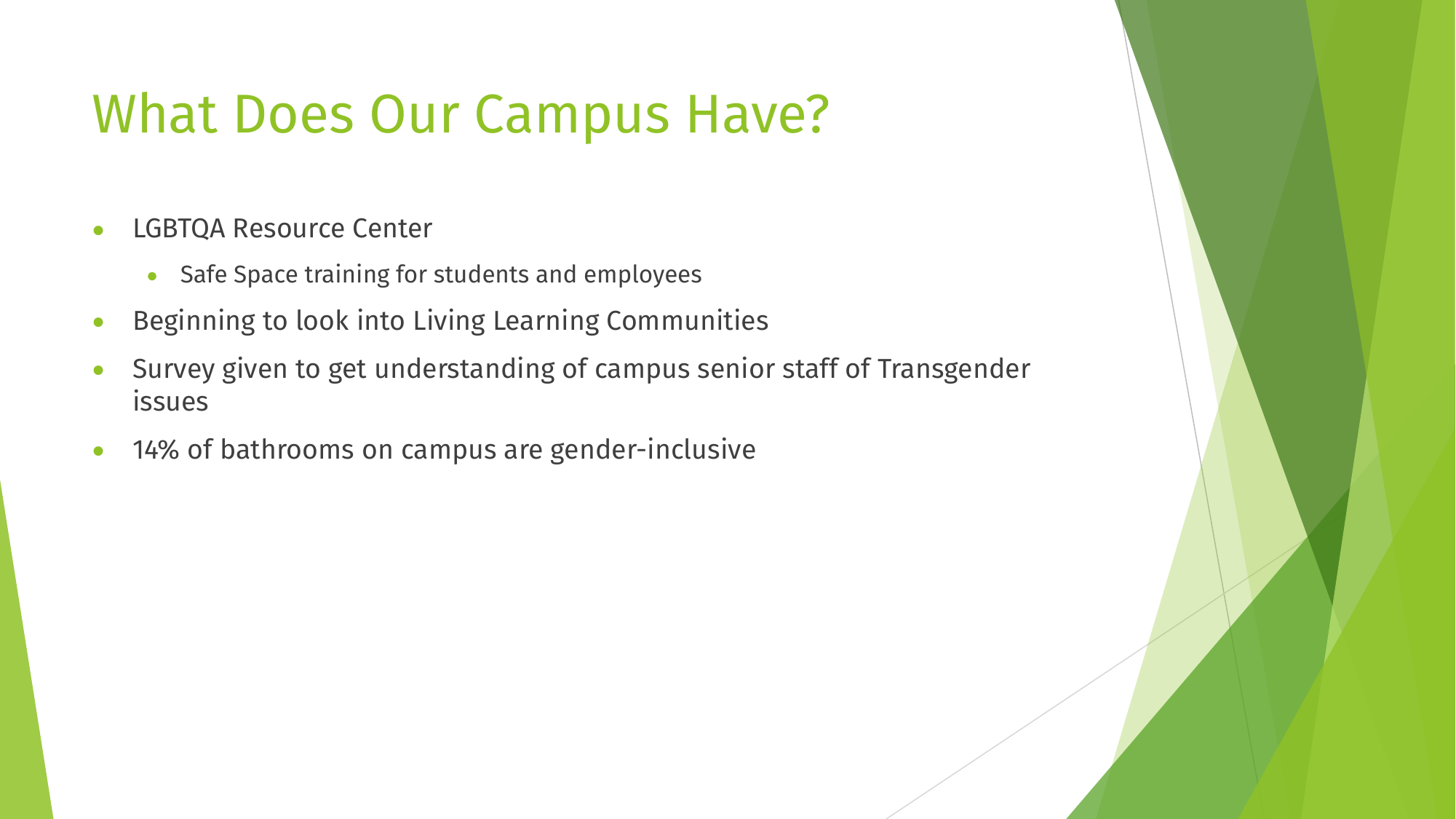

# What Does Our Campus Have?
LGBTQA Resource Center
Safe Space training for students and employees
Beginning to look into Living Learning Communities
Survey given to get understanding of campus senior staff of Transgender issues
14% of bathrooms on campus are gender-inclusive